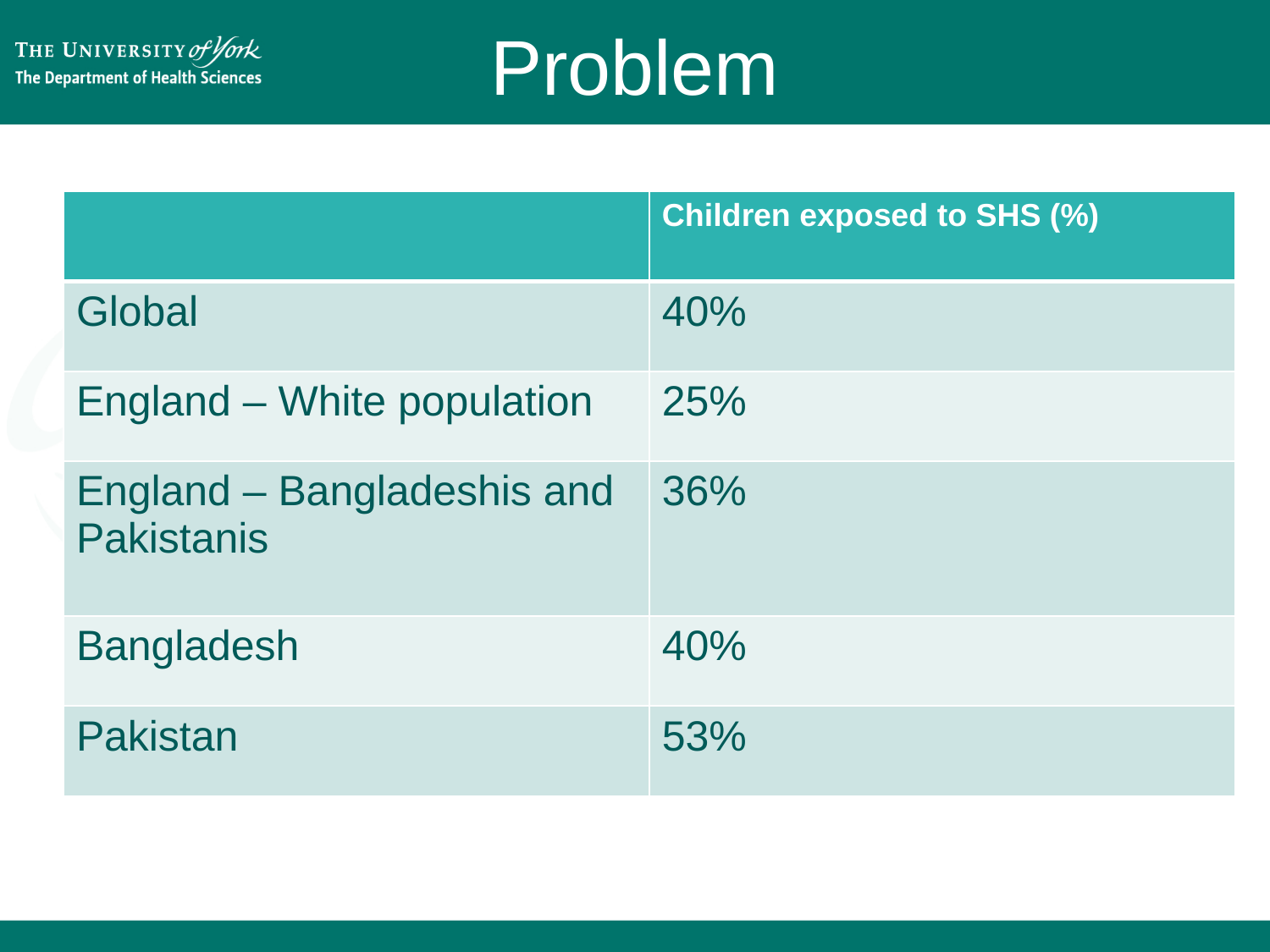

# Problem
|  | Children exposed to SHS (%) |
| --- | --- |
| Global | 40% |
| England – White population | 25% |
| England – Bangladeshis and Pakistanis | 36% |
| Bangladesh | 40% |
| Pakistan | 53% |